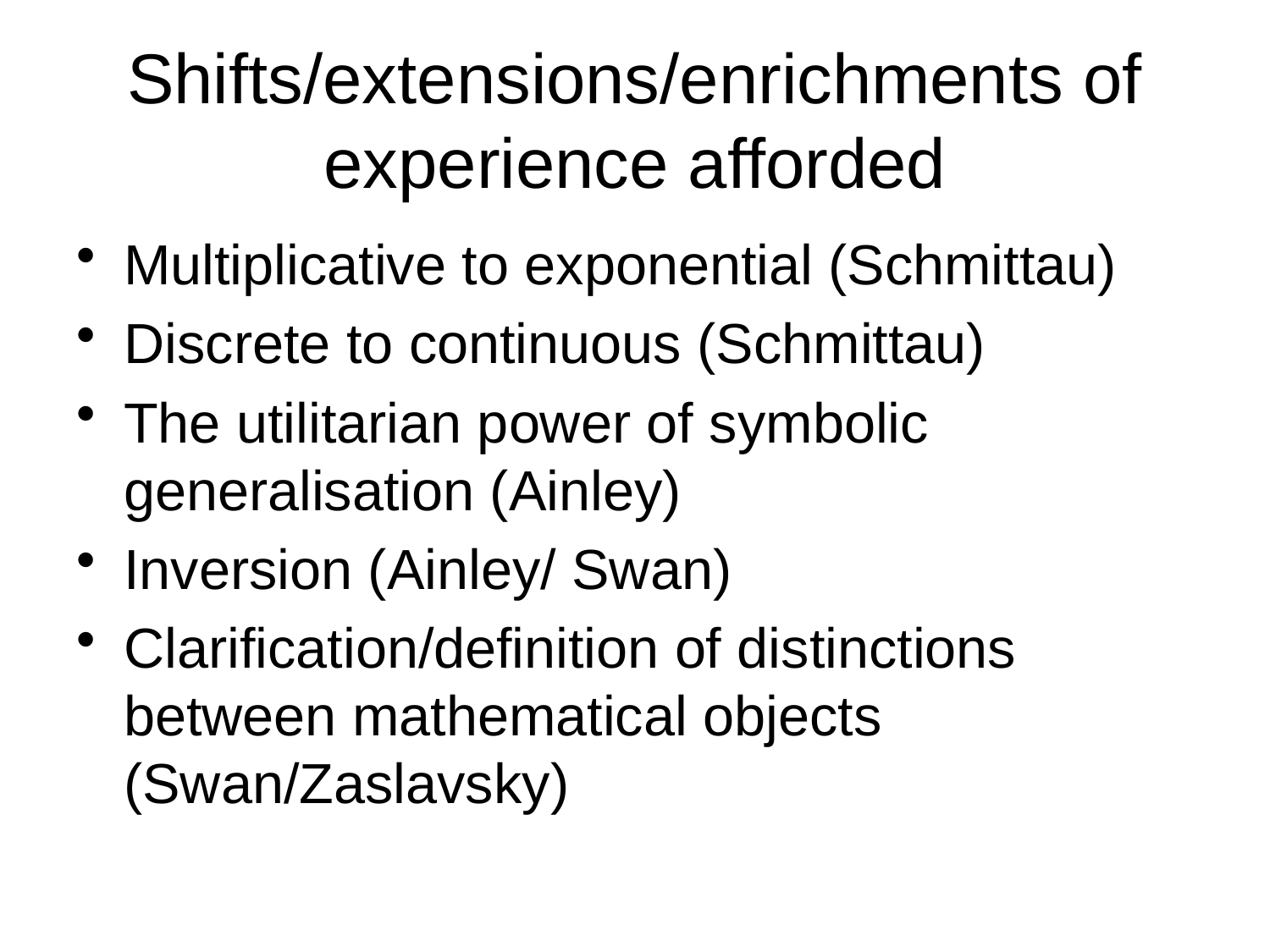

# Shifts/extensions/enrichments of experience afforded
Multiplicative to exponential (Schmittau)
Discrete to continuous (Schmittau)
The utilitarian power of symbolic generalisation (Ainley)
Inversion (Ainley/ Swan)
Clarification/definition of distinctions between mathematical objects (Swan/Zaslavsky)